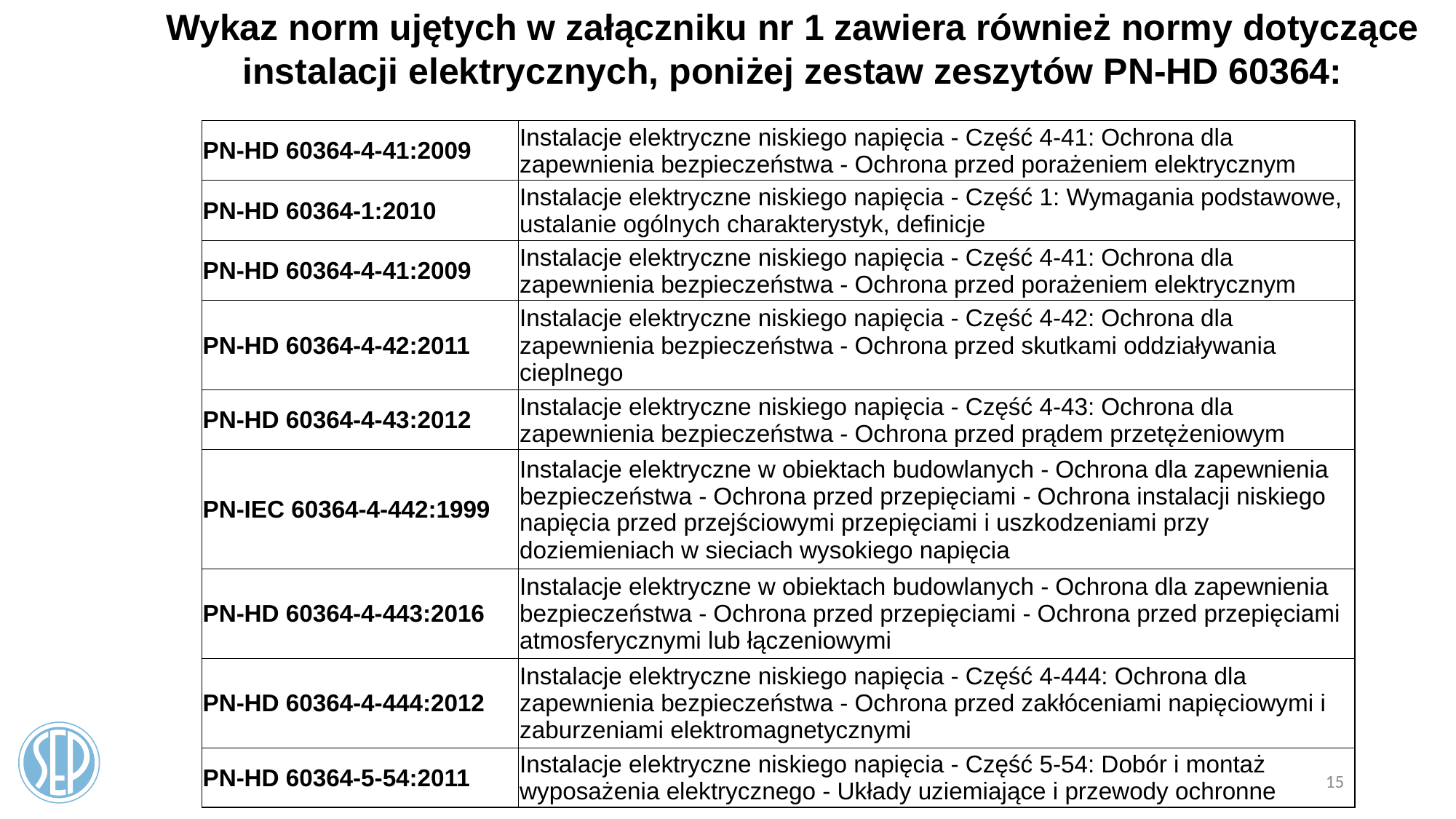

Wykaz norm ujętych w załączniku nr 1 zawiera również normy dotyczące instalacji elektrycznych, poniżej zestaw zeszytów PN-HD 60364:
| PN-HD 60364-4-41:2009 | Instalacje elektryczne niskiego napięcia - Część 4-41: Ochrona dla zapewnienia bezpieczeństwa - Ochrona przed porażeniem elektrycznym |
| --- | --- |
| PN-HD 60364-1:2010 | Instalacje elektryczne niskiego napięcia - Część 1: Wymagania podstawowe, ustalanie ogólnych charakterystyk, definicje |
| PN-HD 60364-4-41:2009 | Instalacje elektryczne niskiego napięcia - Część 4-41: Ochrona dla zapewnienia bezpieczeństwa - Ochrona przed porażeniem elektrycznym |
| PN-HD 60364-4-42:2011 | Instalacje elektryczne niskiego napięcia - Część 4-42: Ochrona dla zapewnienia bezpieczeństwa - Ochrona przed skutkami oddziaływania cieplnego |
| PN-HD 60364-4-43:2012 | Instalacje elektryczne niskiego napięcia - Część 4-43: Ochrona dla zapewnienia bezpieczeństwa - Ochrona przed prądem przetężeniowym |
| PN-IEC 60364-4-442:1999 | Instalacje elektryczne w obiektach budowlanych - Ochrona dla zapewnienia bezpieczeństwa - Ochrona przed przepięciami - Ochrona instalacji niskiego napięcia przed przejściowymi przepięciami i uszkodzeniami przy doziemieniach w sieciach wysokiego napięcia |
| PN-HD 60364-4-443:2016 | Instalacje elektryczne w obiektach budowlanych - Ochrona dla zapewnienia bezpieczeństwa - Ochrona przed przepięciami - Ochrona przed przepięciami atmosferycznymi lub łączeniowymi |
| PN-HD 60364-4-444:2012 | Instalacje elektryczne niskiego napięcia - Część 4-444: Ochrona dla zapewnienia bezpieczeństwa - Ochrona przed zakłóceniami napięciowymi i zaburzeniami elektromagnetycznymi |
| PN-HD 60364-5-54:2011 | Instalacje elektryczne niskiego napięcia - Część 5-54: Dobór i montaż wyposażenia elektrycznego - Układy uziemiające i przewody ochronne |
15